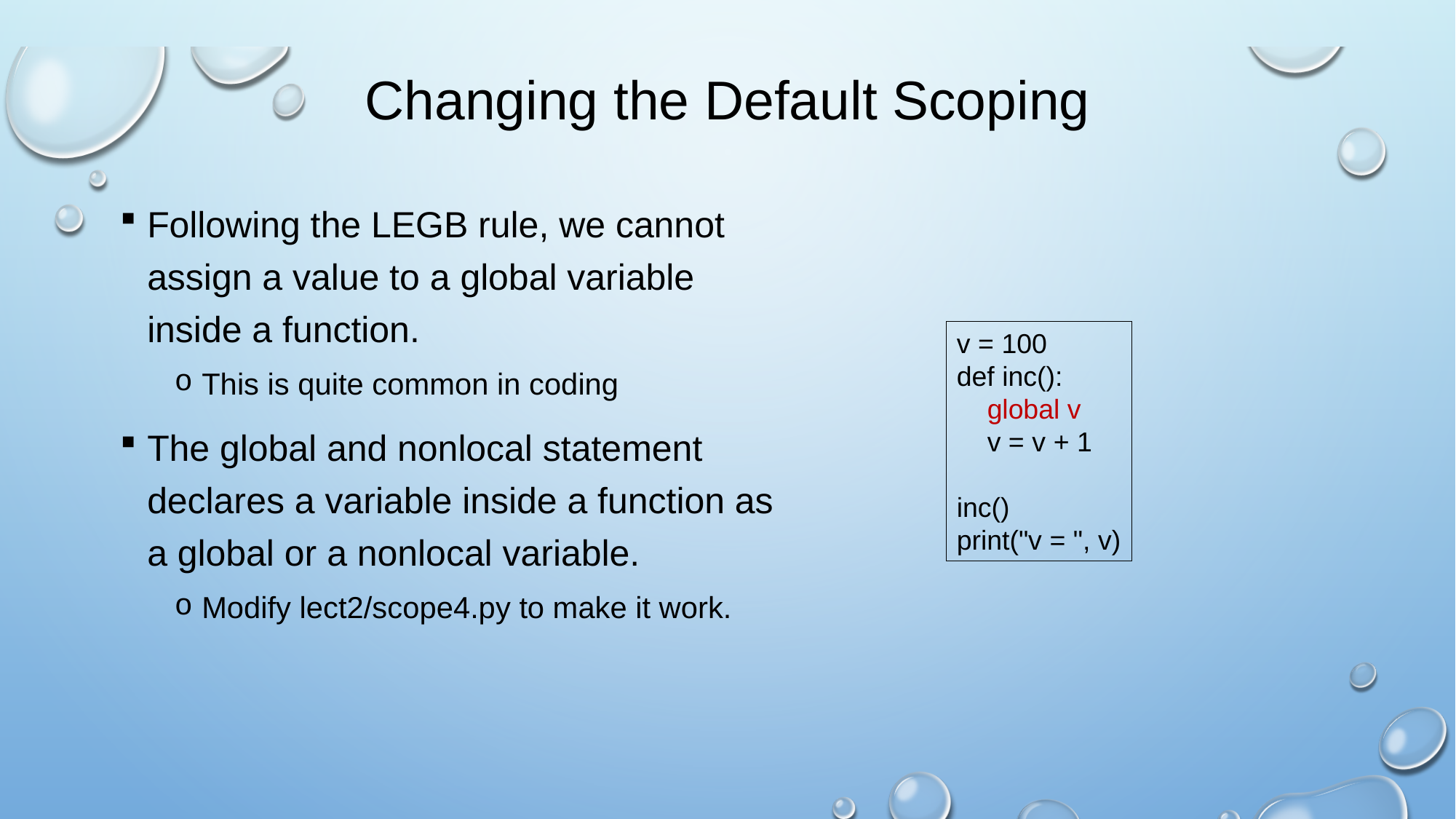

# Changing the Default Scoping
Following the LEGB rule, we cannot assign a value to a global variable inside a function.
This is quite common in coding
The global and nonlocal statement declares a variable inside a function as a global or a nonlocal variable.
Modify lect2/scope4.py to make it work.

v = 100
def inc():
    global v
    v = v + 1

inc()
print("v = ", v)